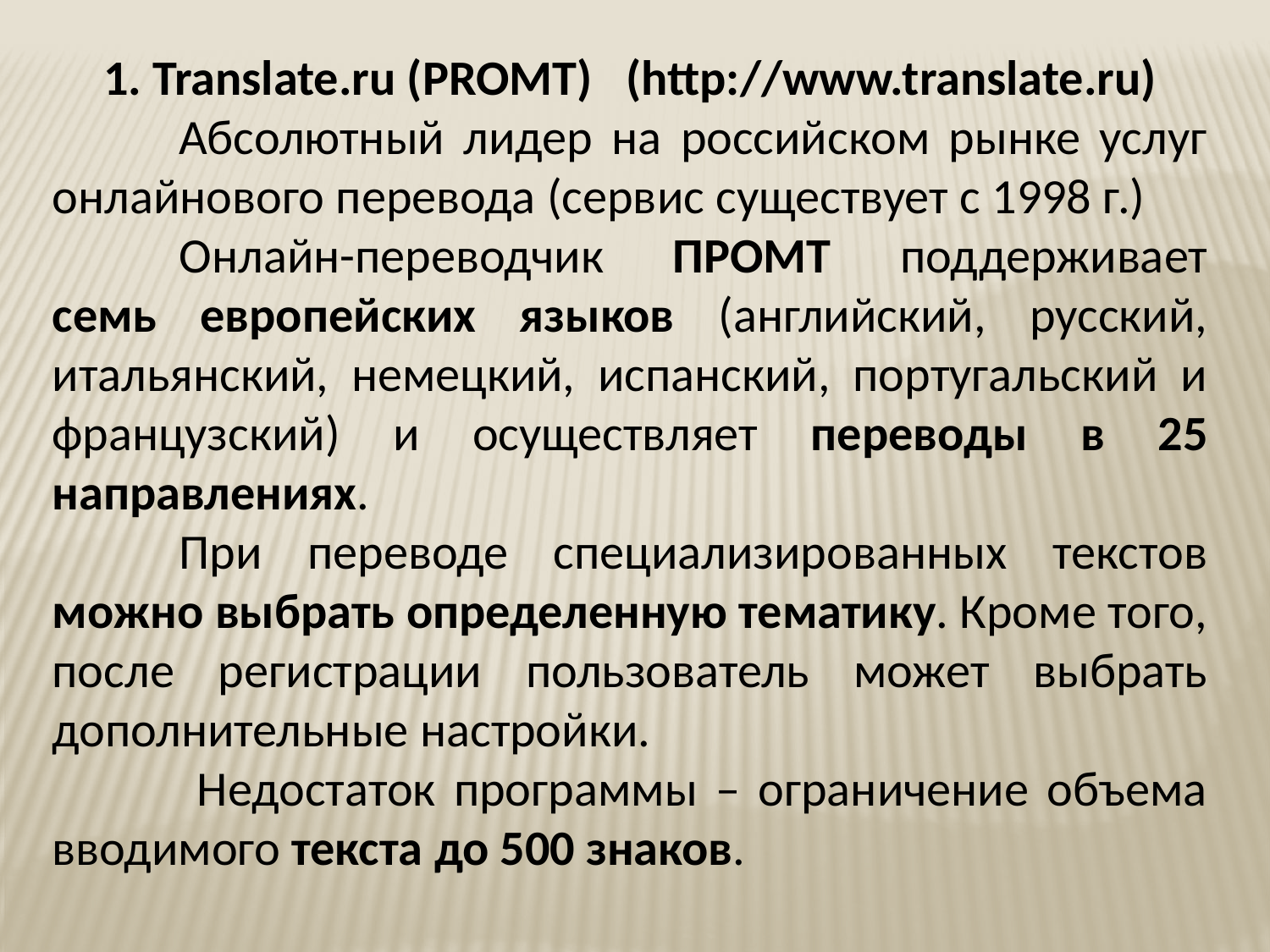

1. Translate.ru (PROMT)   (http://www.translate.ru)
	Абсолютный лидер на российском рынке услуг онлайнового перевода (сервис существует с 1998 г.)
	Онлайн-переводчик ПРОМТ поддерживает семь европейских языков (английский, русский, итальянский, немецкий, испанский, португальский и французский) и осуществляет переводы в 25 направлениях.
	При переводе специализированных текстов можно выбрать определенную тематику. Кроме того, после регистрации пользователь может выбрать дополнительные настройки.
	 Недостаток программы – ограничение объема вводимого текста до 500 знаков.